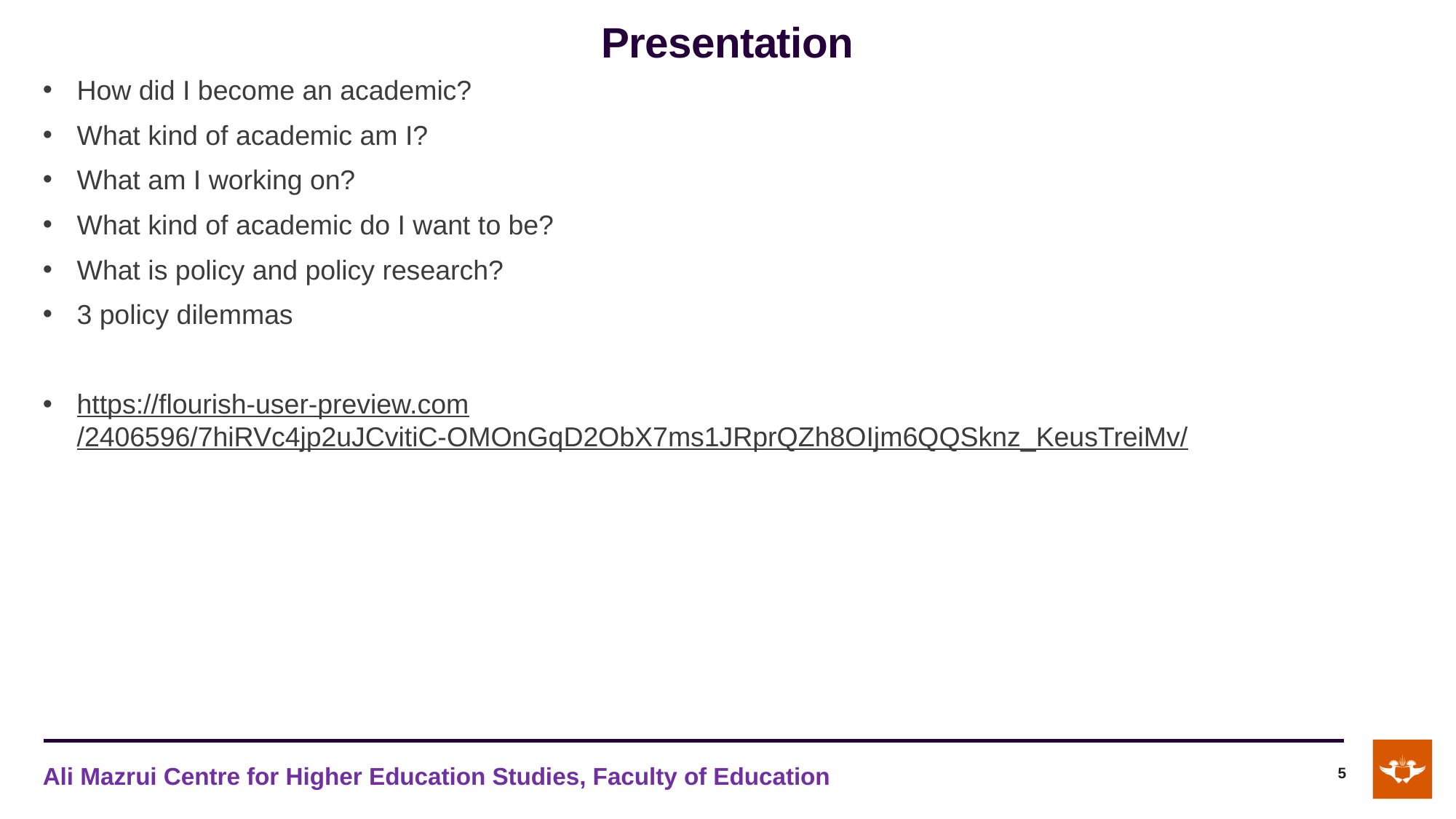

# Presentation
How did I become an academic?
What kind of academic am I?
What am I working on?
What kind of academic do I want to be?
What is policy and policy research?
3 policy dilemmas

https://flourish-user-preview.com/2406596/7hiRVc4jp2uJCvitiC-OMOnGqD2ObX7ms1JRprQZh8OIjm6QQSknz_KeusTreiMv/

Ali Mazrui Centre for Higher Education Studies, Faculty of Education